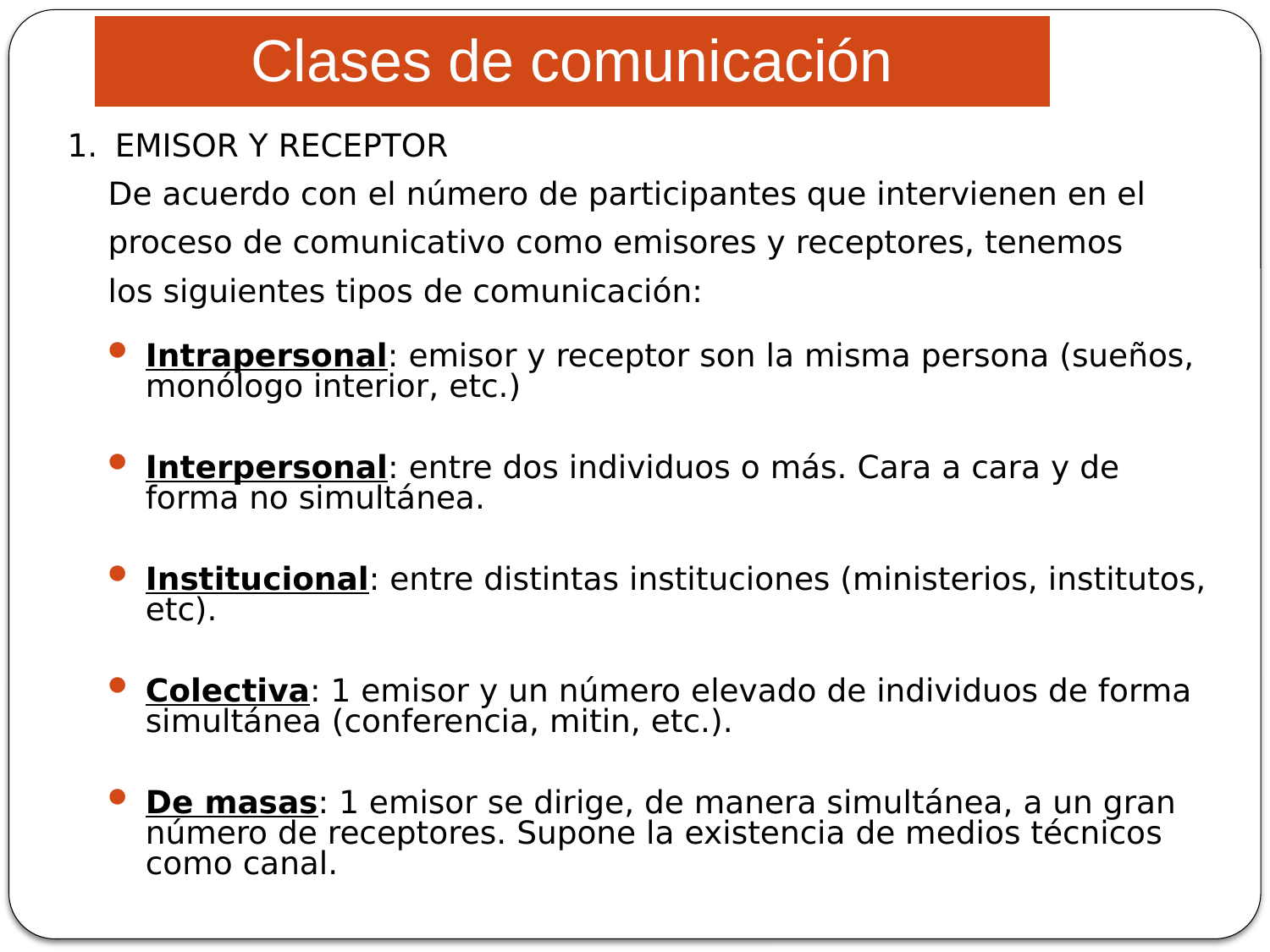

# Clases de comunicación
EMISOR Y RECEPTOR
    De acuerdo con el número de participantes que intervienen en el
    proceso de comunicativo como emisores y receptores, tenemos
    los siguientes tipos de comunicación:
Intrapersonal: emisor y receptor son la misma persona (sueños, monólogo interior, etc.)

Interpersonal: entre dos individuos o más. Cara a cara y de forma no simultánea.

Institucional: entre distintas instituciones (ministerios, institutos, etc).

Colectiva: 1 emisor y un número elevado de individuos de forma simultánea (conferencia, mitin, etc.).

De masas: 1 emisor se dirige, de manera simultánea, a un gran número de receptores. Supone la existencia de medios técnicos como canal.